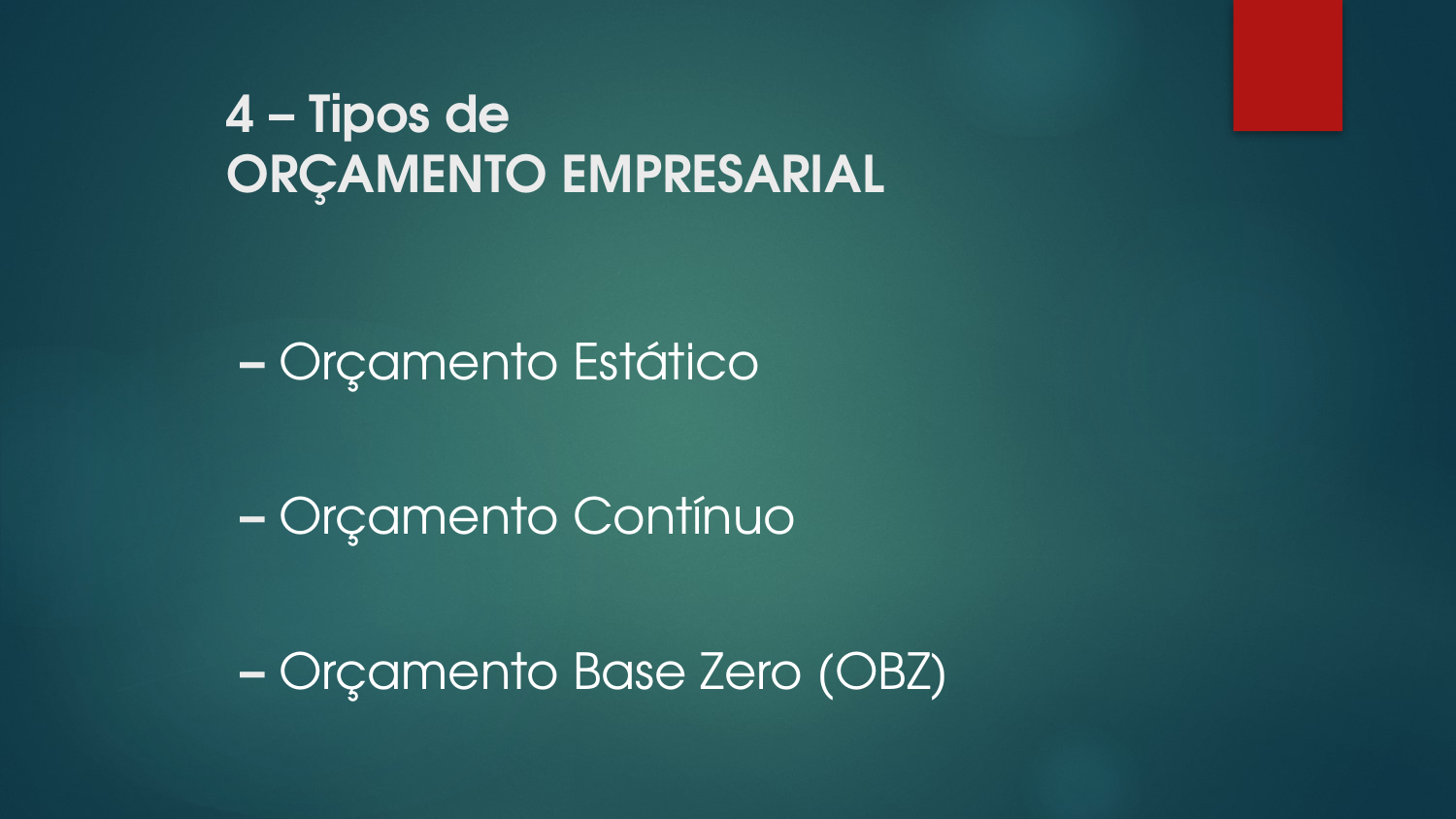

# 4 – Tipos de ORÇAMENTO EMPRESARIAL

– Orçamento Estático

– Orçamento Contínuo

– Orçamento Base Zero (OBZ)